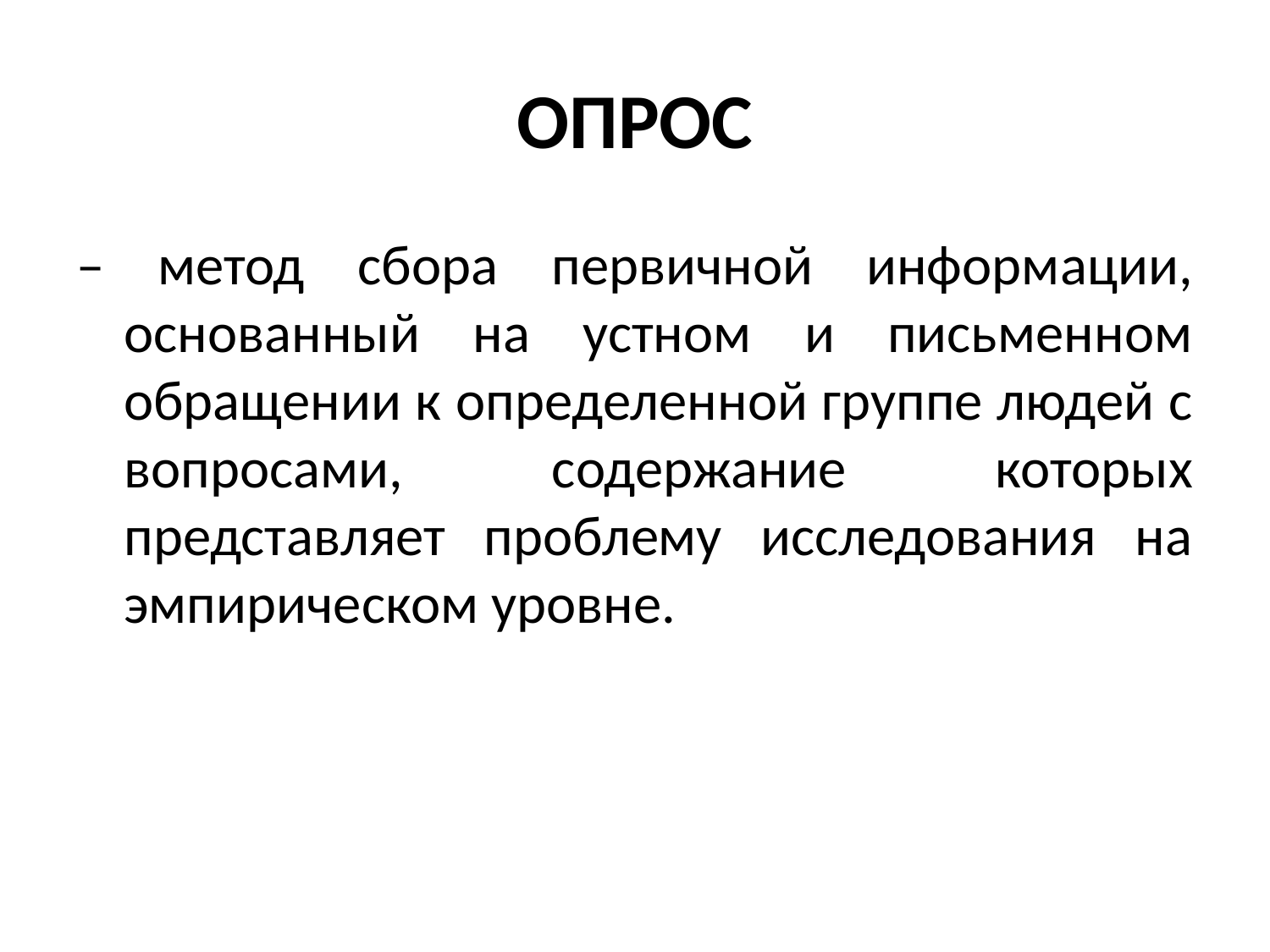

# ОПРОС
– метод сбора первичной информации, основанный на устном и письменном обращении к определенной группе людей с вопросами, содержание которых представляет проблему исследования на эмпирическом уровне.